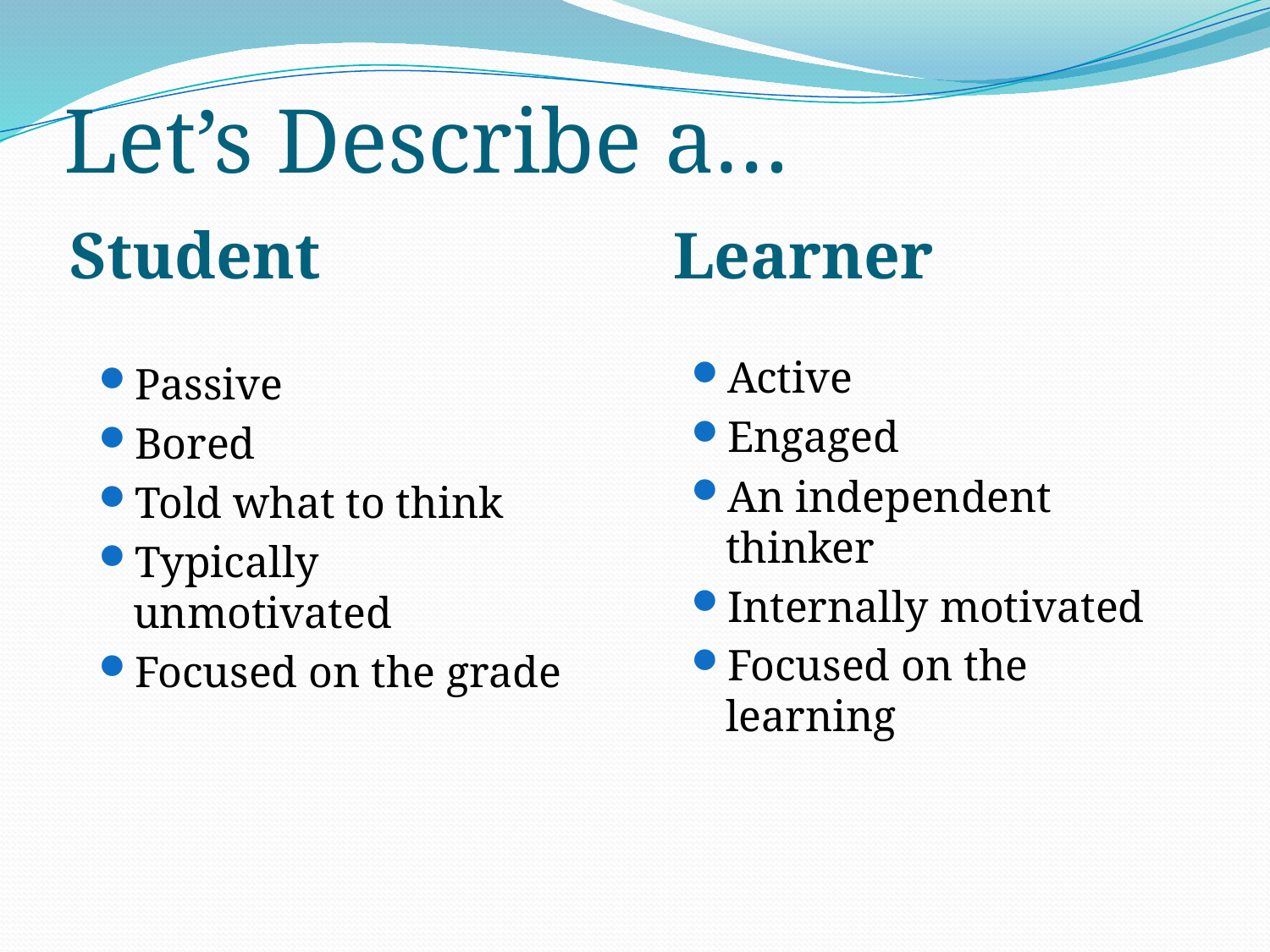

# Let’s Describe a…
Student
Learner

Active
Engaged
An independent thinker
Internally motivated
Focused on the learning

Passive
Bored
Told what to think
Typically unmotivated
Focused on the grade